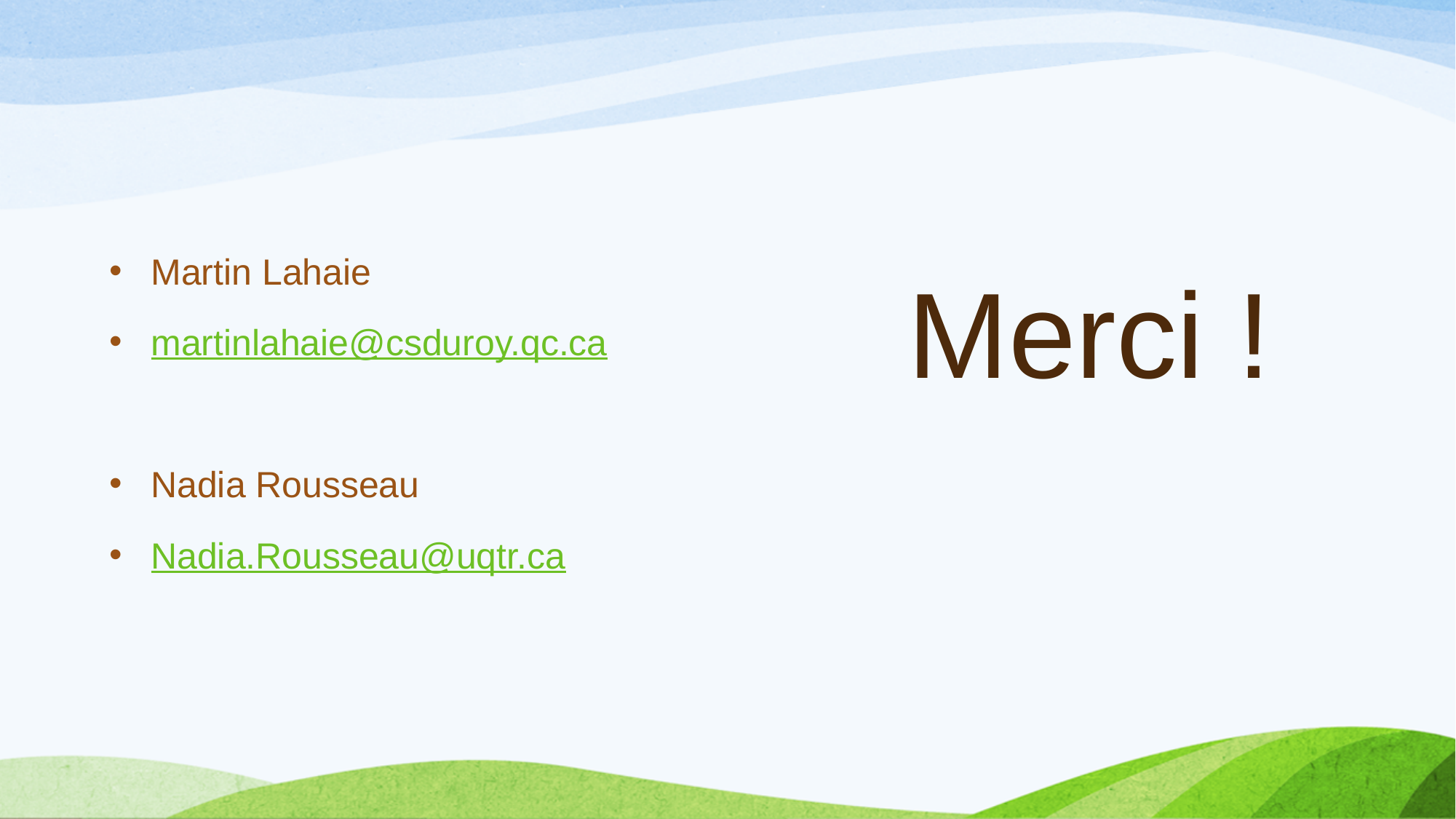

# Merci !
Martin Lahaie
martinlahaie@csduroy.qc.ca

Nadia Rousseau
Nadia.Rousseau@uqtr.ca